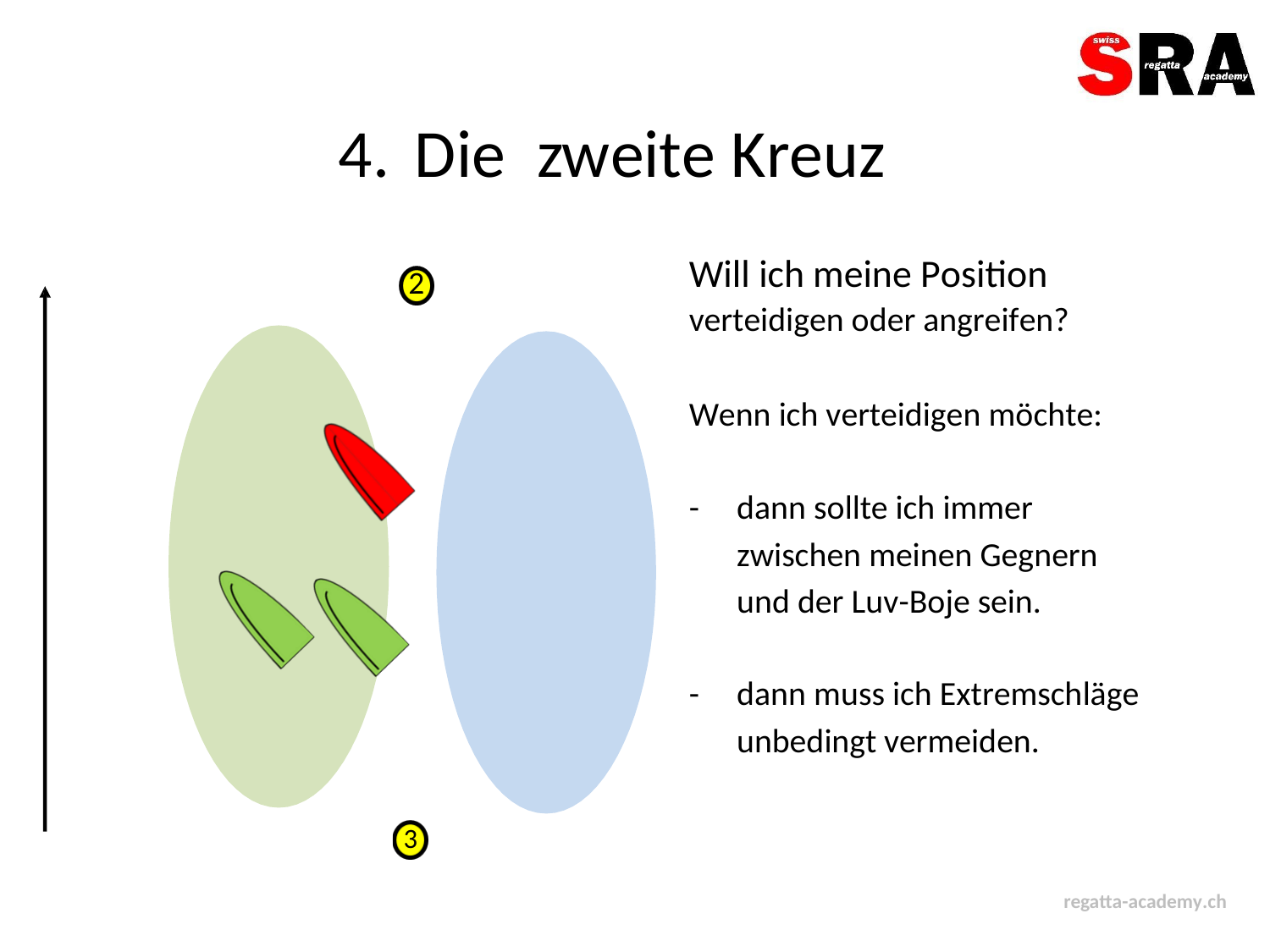

4.
Die
2
zweite Kreuz
Will ich meine Position
verteidigen oder angreifen?

Wenn ich verteidigen möchte:

-
dann sollte ich immer
zwischen meinen Gegnern
und der Luv-Boje sein.

-
dann muss ich Extremschläge
unbedingt vermeiden.

3
regatta-academy.ch